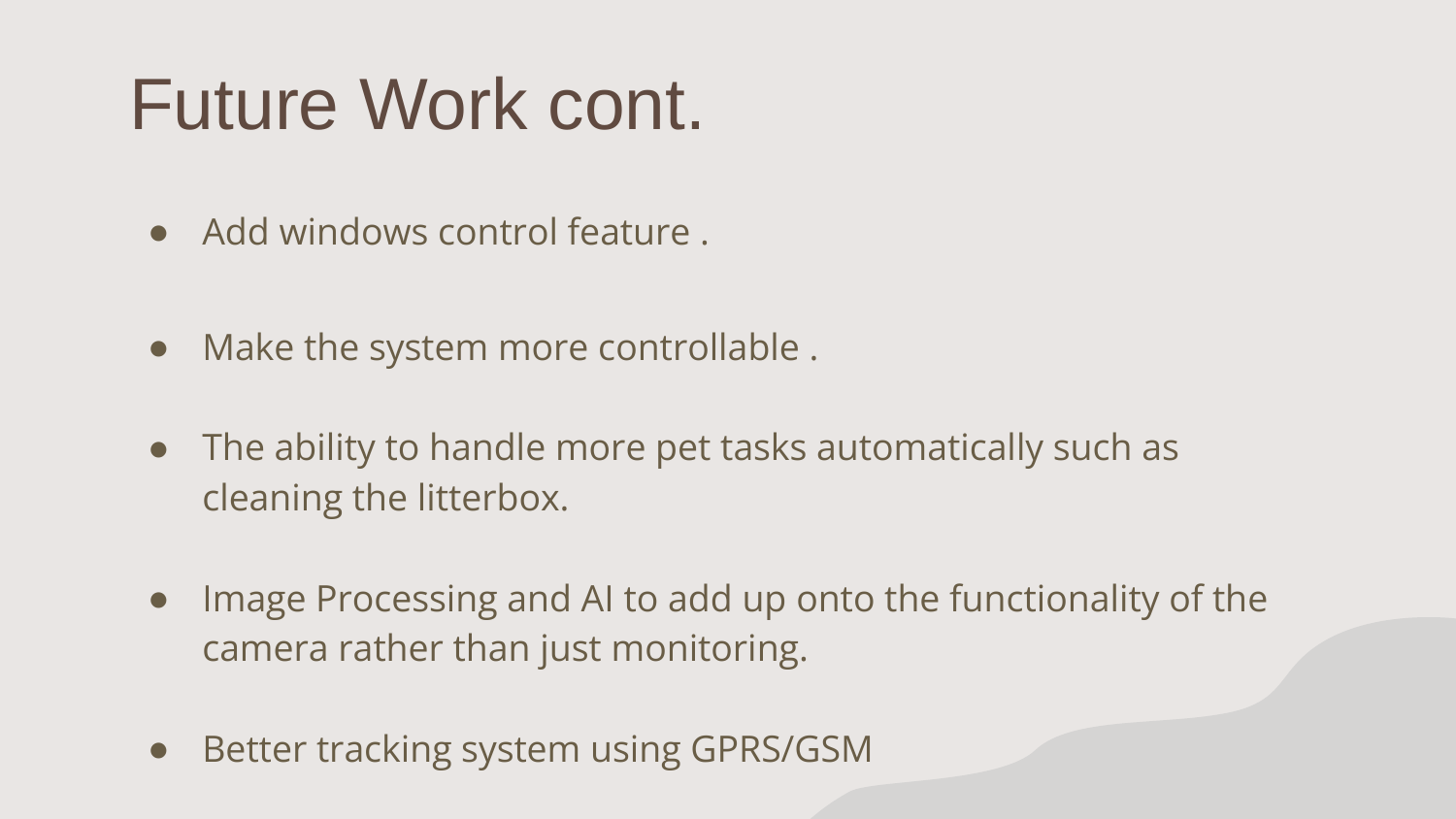

# Future Work cont.
Add windows control feature .

Make the system more controllable .

The ability to handle more pet tasks automatically such as cleaning the litterbox.

Image Processing and AI to add up onto the functionality of the camera rather than just monitoring.

Better tracking system using GPRS/GSM